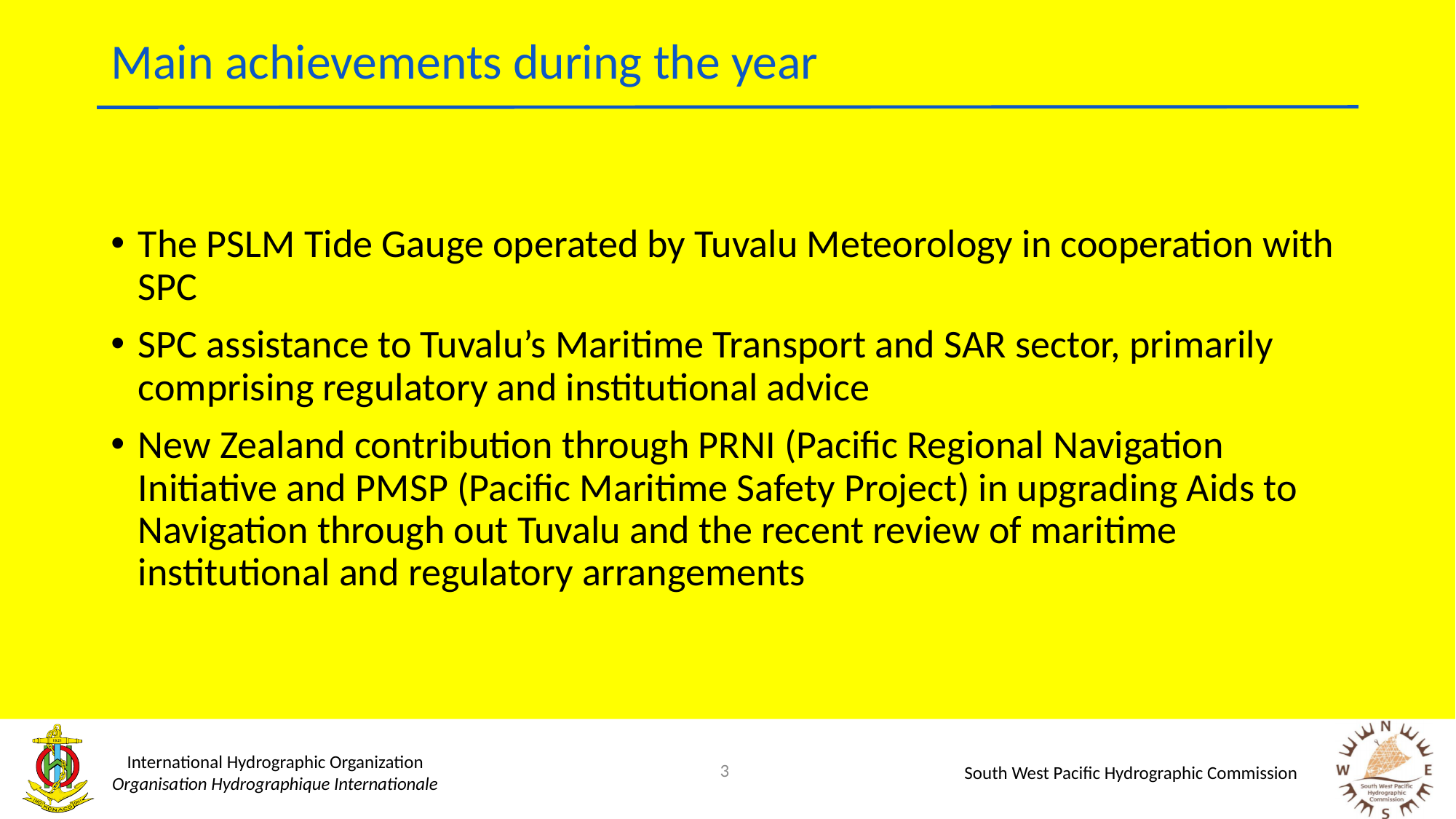

# Main achievements during the year
The PSLM Tide Gauge operated by Tuvalu Meteorology in cooperation with SPC
SPC assistance to Tuvalu’s Maritime Transport and SAR sector, primarily comprising regulatory and institutional advice
New Zealand contribution through PRNI (Pacific Regional Navigation Initiative and PMSP (Pacific Maritime Safety Project) in upgrading Aids to Navigation through out Tuvalu and the recent review of maritime institutional and regulatory arrangements

3